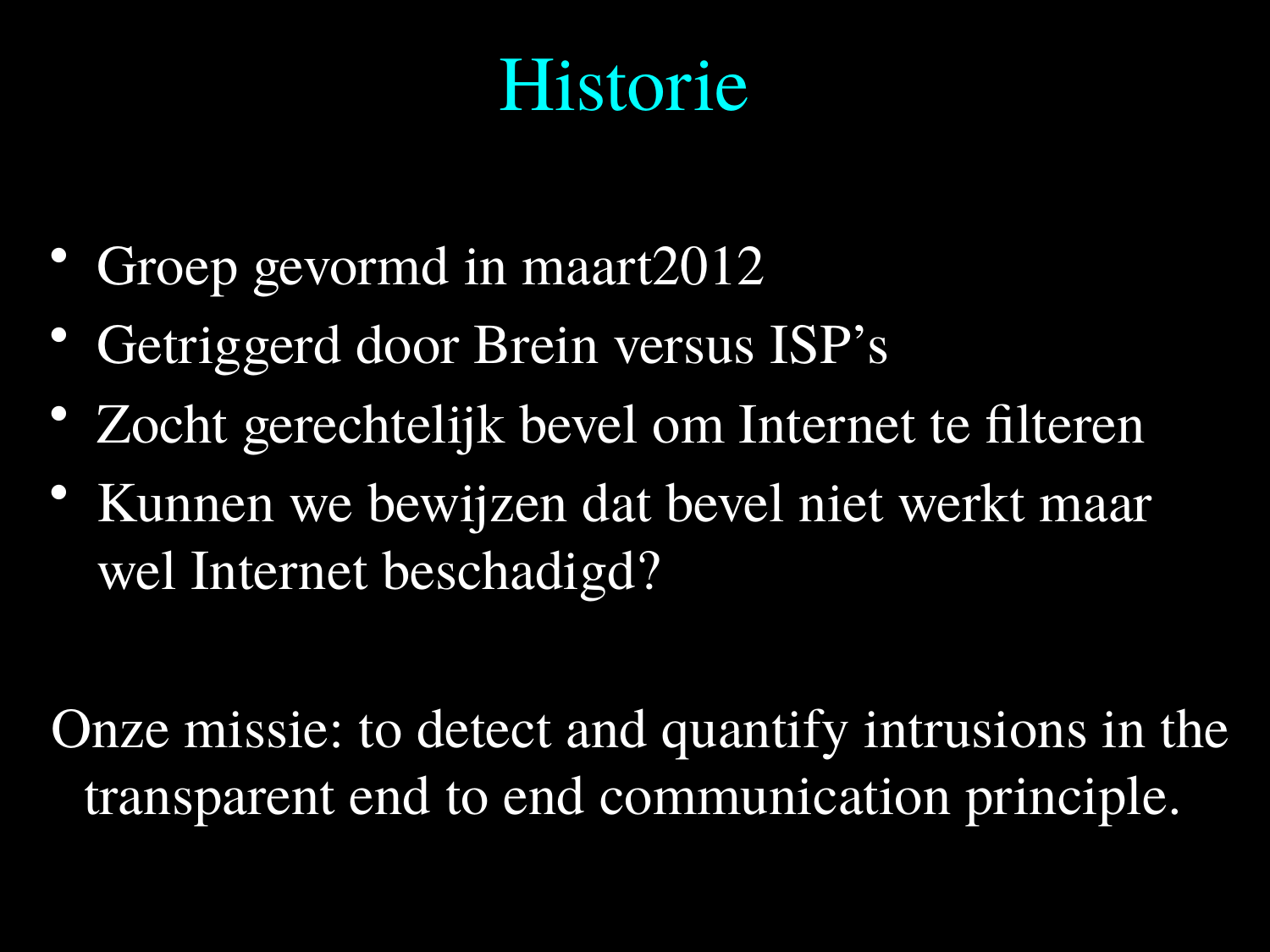

# Historie
Groep gevormd in maart2012
Getriggerd door Brein versus ISP’s
Zocht gerechtelijk bevel om Internet te filteren
Kunnen we bewijzen dat bevel niet werkt maar wel Internet beschadigd?

Onze missie: to detect and quantify intrusions in the transparent end to end communication principle.